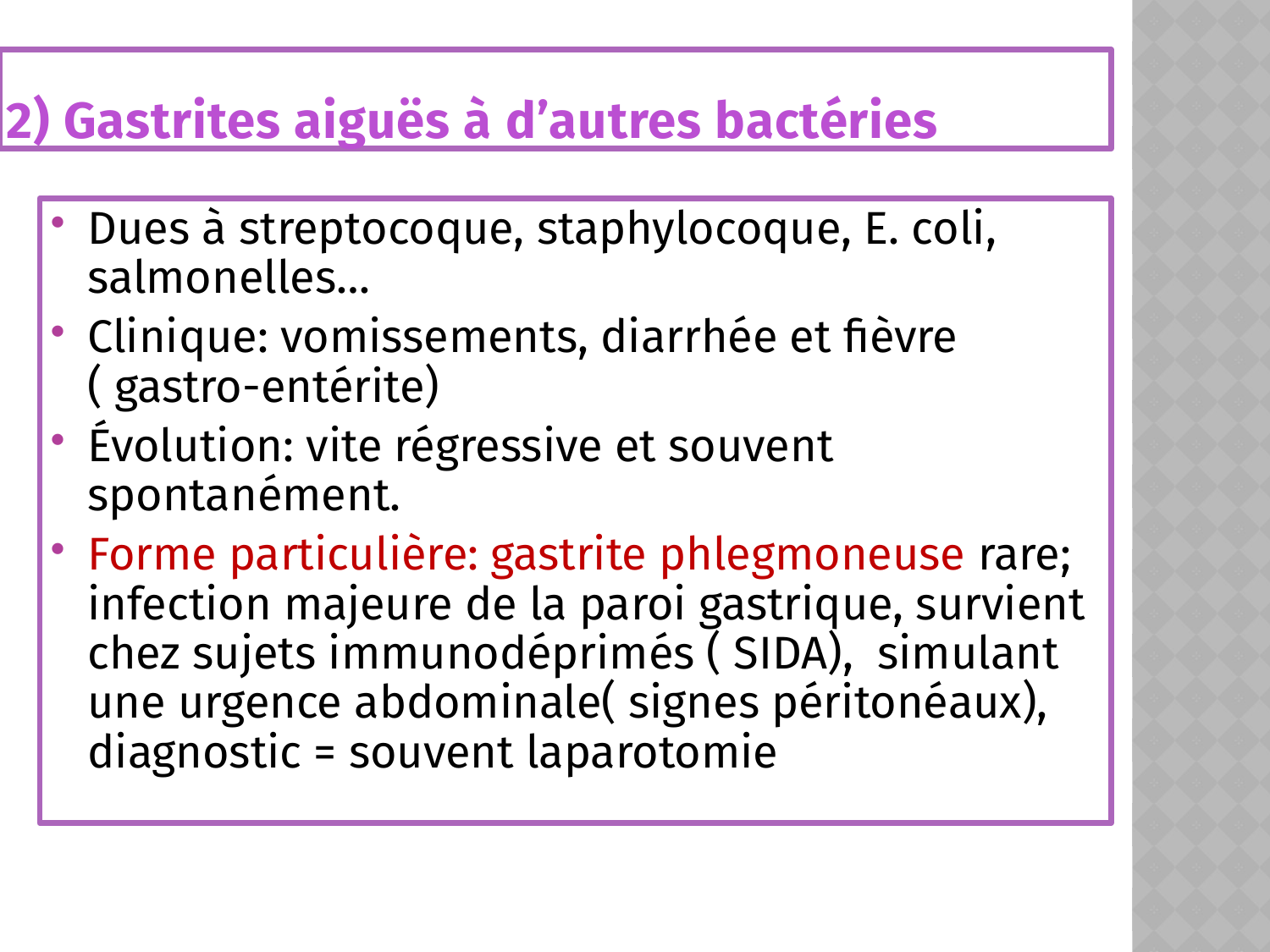

# 2) Gastrites aiguës à d’autres bactéries
Dues à streptocoque, staphylocoque, E. coli, salmonelles…
Clinique: vomissements, diarrhée et fièvre   ( gastro-entérite)
Évolution: vite régressive et souvent spontanément.
Forme particulière: gastrite phlegmoneuse rare; infection majeure de la paroi gastrique, survient chez sujets immunodéprimés ( SIDA),  simulant une urgence abdominale( signes péritonéaux), diagnostic = souvent laparotomie